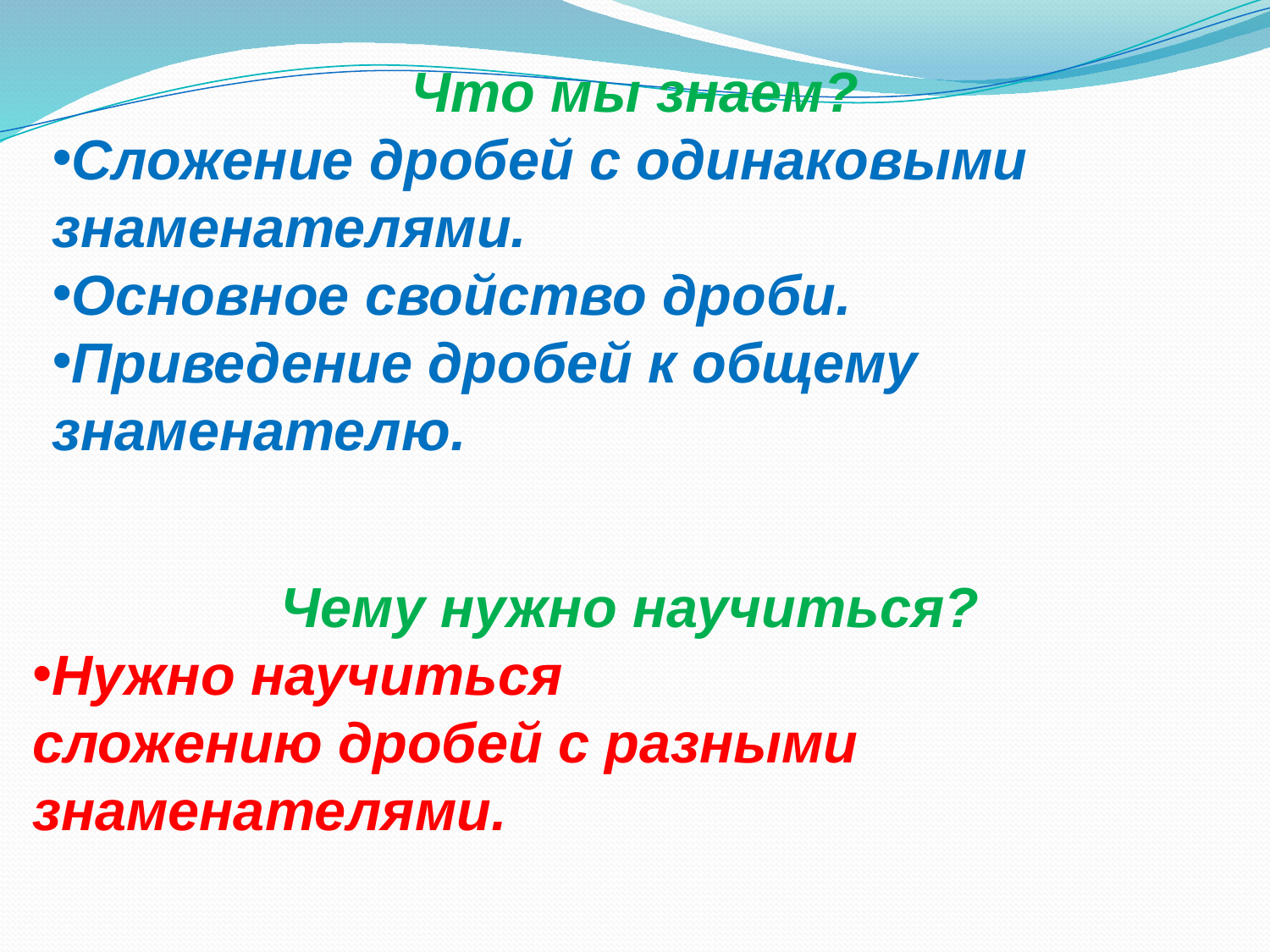

Что мы знаем?
Сложение дробей с одинаковыми знаменателями.
Основное свойство дроби.
Приведение дробей к общему знаменателю.

Чему нужно научиться?
Нужно научиться
сложению дробей с разными знаменателями.